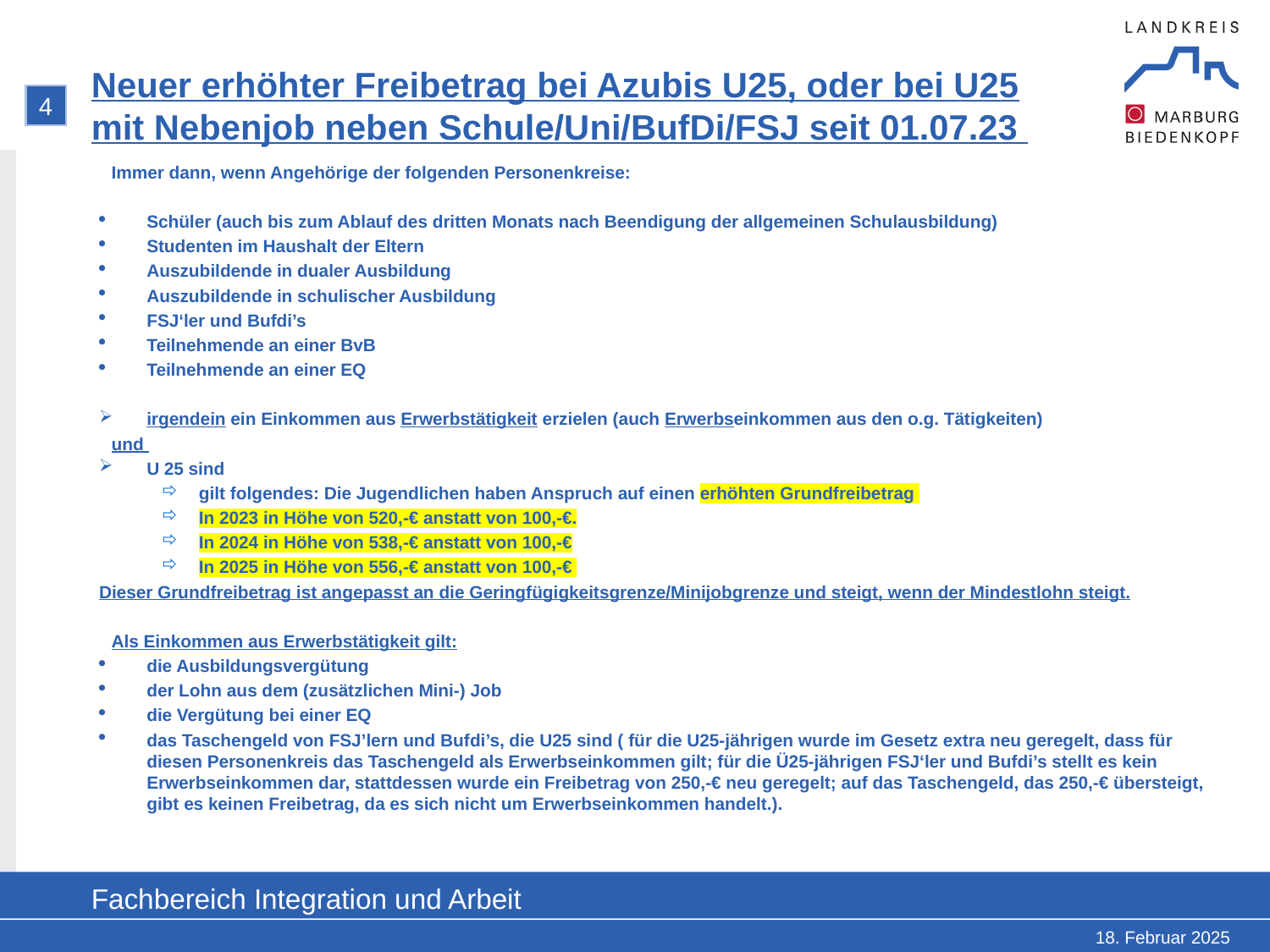

# Neuer erhöhter Freibetrag bei Azubis U25, oder bei U25 mit Nebenjob neben Schule/Uni/BufDi/FSJ seit 01.07.23
4
Immer dann, wenn Angehörige der folgenden Personenkreise:

Schüler (auch bis zum Ablauf des dritten Monats nach Beendigung der allgemeinen Schulausbildung)
Studenten im Haushalt der Eltern
Auszubildende in dualer Ausbildung
Auszubildende in schulischer Ausbildung
FSJ‘ler und Bufdi’s
Teilnehmende an einer BvB
Teilnehmende an einer EQ

irgendein ein Einkommen aus Erwerbstätigkeit erzielen (auch Erwerbseinkommen aus den o.g. Tätigkeiten)
und
U 25 sind
gilt folgendes: Die Jugendlichen haben Anspruch auf einen erhöhten Grundfreibetrag
In 2023 in Höhe von 520,-€ anstatt von 100,-€.
In 2024 in Höhe von 538,-€ anstatt von 100,-€
In 2025 in Höhe von 556,-€ anstatt von 100,-€
Dieser Grundfreibetrag ist angepasst an die Geringfügigkeitsgrenze/Minijobgrenze und steigt, wenn der Mindestlohn steigt.

Als Einkommen aus Erwerbstätigkeit gilt:
die Ausbildungsvergütung
der Lohn aus dem (zusätzlichen Mini-) Job
die Vergütung bei einer EQ
das Taschengeld von FSJ’lern und Bufdi’s, die U25 sind ( für die U25-jährigen wurde im Gesetz extra neu geregelt, dass für diesen Personenkreis das Taschengeld als Erwerbseinkommen gilt; für die Ü25-jährigen FSJ‘ler und Bufdi’s stellt es kein Erwerbseinkommen dar, stattdessen wurde ein Freibetrag von 250,-€ neu geregelt; auf das Taschengeld, das 250,-€ übersteigt, gibt es keinen Freibetrag, da es sich nicht um Erwerbseinkommen handelt.).

Fachbereich Integration und Arbeit
18. Februar 2025